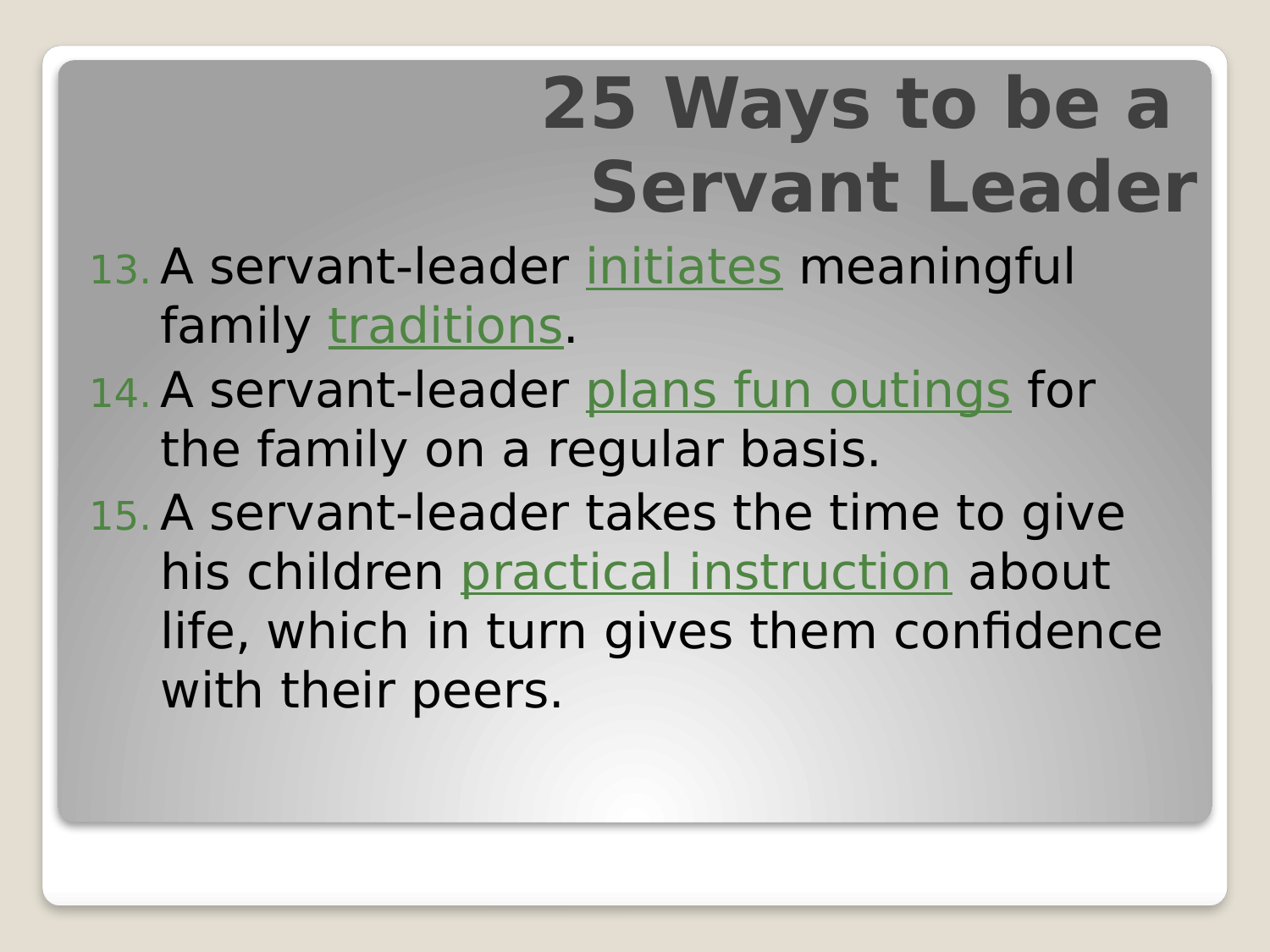

# 25 Ways to be a Servant Leader
A servant-leader initiates meaningful family traditions.
A servant-leader plans fun outings for the family on a regular basis.
A servant-leader takes the time to give his children practical instruction about life, which in turn gives them confidence with their peers.